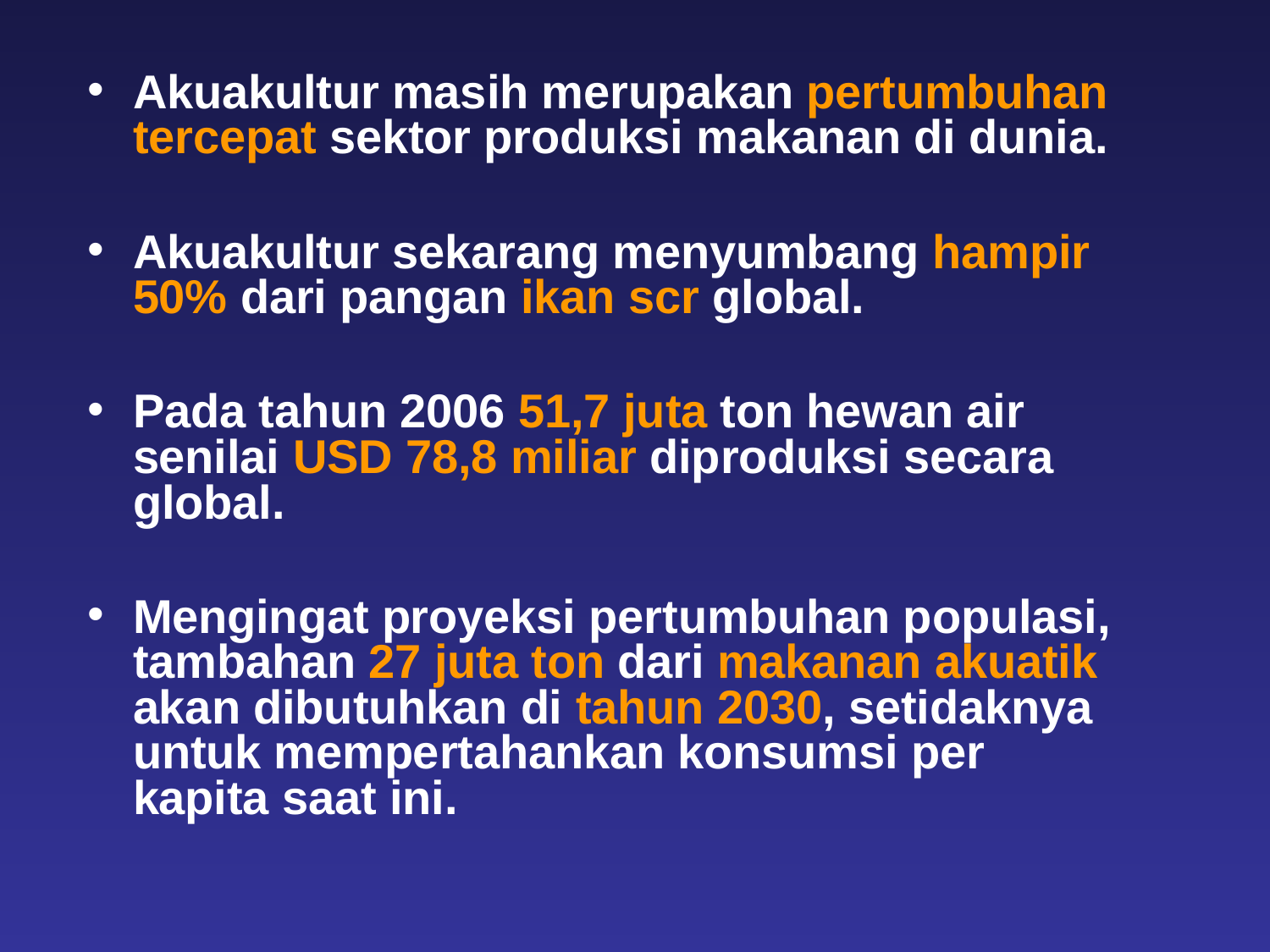

Akuakultur masih merupakan pertumbuhan tercepat sektor produksi makanan di dunia.

Akuakultur sekarang menyumbang hampir 50% dari pangan ikan scr global.

Pada tahun 2006 51,7 juta ton hewan air senilai USD 78,8 miliar diproduksi secara global.

Mengingat proyeksi pertumbuhan populasi, tambahan 27 juta ton dari makanan akuatik akan dibutuhkan di tahun 2030, setidaknya untuk mempertahankan konsumsi per kapita saat ini.